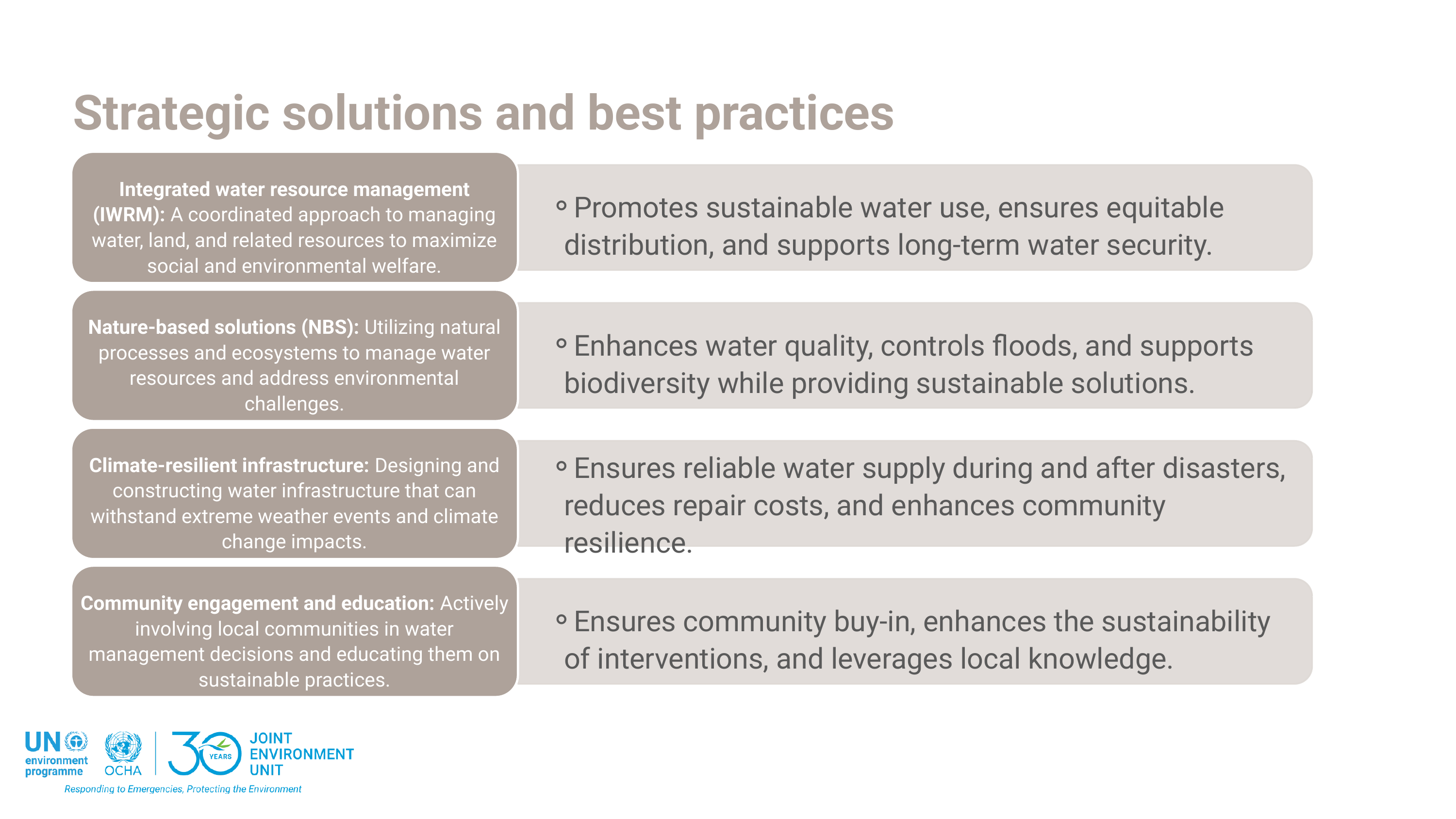

Strategic solutions and best practices

Integrated water resource management (IWRM): A coordinated approach to managing water, land, and related resources to maximize social and environmental welfare.
Promotes sustainable water use, ensures equitable distribution, and supports long-term water security.

Nature-based solutions (NBS): Utilizing natural processes and ecosystems to manage water resources and address environmental challenges.
Enhances water quality, controls floods, and supports biodiversity while providing sustainable solutions.

Ensures reliable water supply during and after disasters, reduces repair costs, and enhances community resilience.
Climate-resilient infrastructure: Designing and constructing water infrastructure that can withstand extreme weather events and climate change impacts.

Community engagement and education: Actively involving local communities in water management decisions and educating them on sustainable practices.
Ensures community buy-in, enhances the sustainability of interventions, and leverages local knowledge.